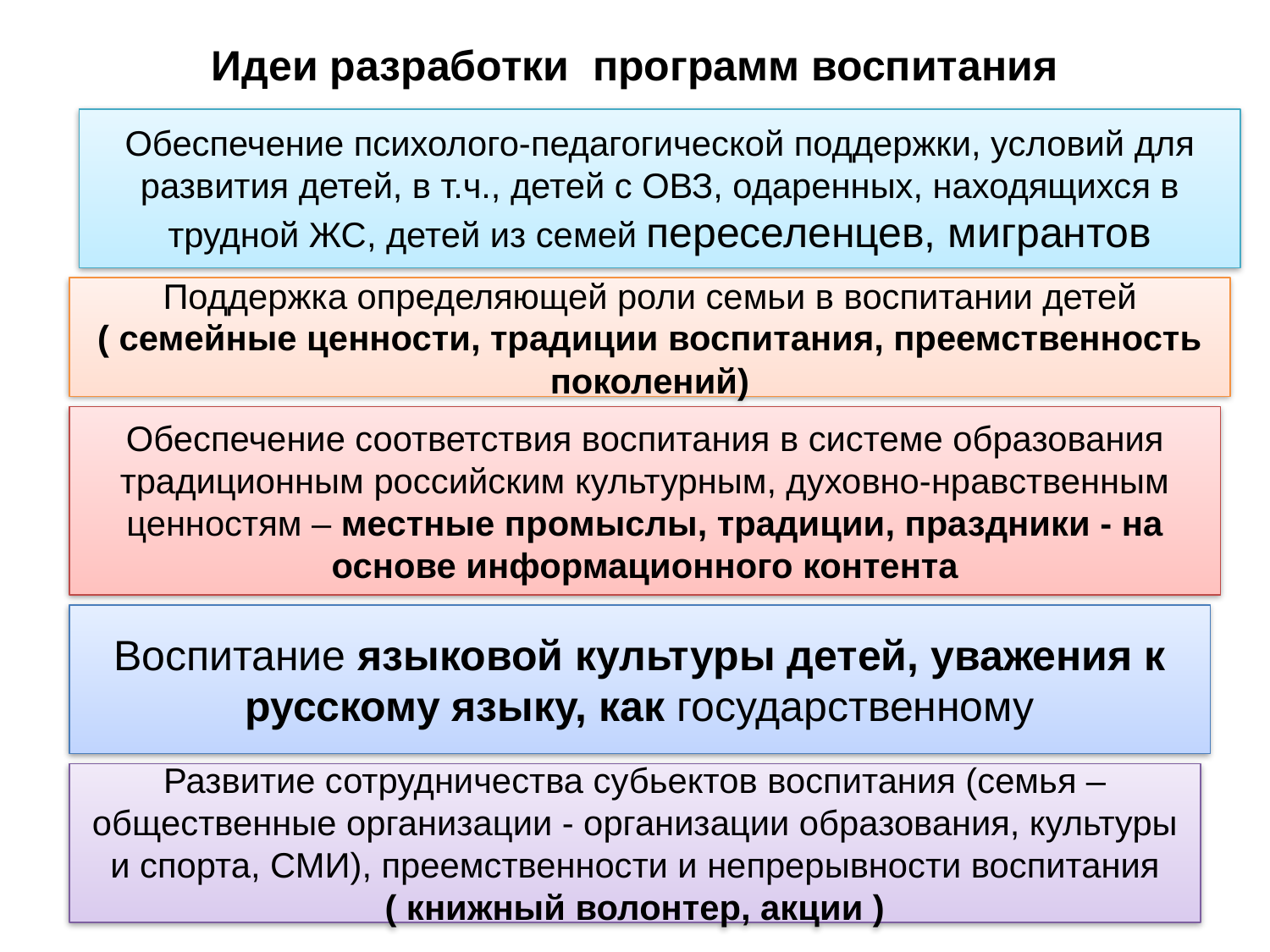

# Идеи разработки  программ воспитания
Обеспечение психолого-педагогической поддержки, условий для развития детей, в т.ч., детей с ОВЗ, одаренных, находящихся в трудной ЖС, детей из семей переселенцев, мигрантов

Поддержка определяющей роли семьи в воспитании детей ( семейные ценности, традиции воспитания, преемственность поколений)
Обеспечение соответствия воспитания в системе образования традиционным российским культурным, духовно-нравственным ценностям – местные промыслы, традиции, праздники - на основе информационного контента
Воспитание языковой культуры детей, уважения к русскому языку, как государственному
Развитие сотрудничества субьектов воспитания (семья – общественные организации - организации образования, культуры и спорта, СМИ), преемственности и непрерывности воспитания ( книжный волонтер, акции )